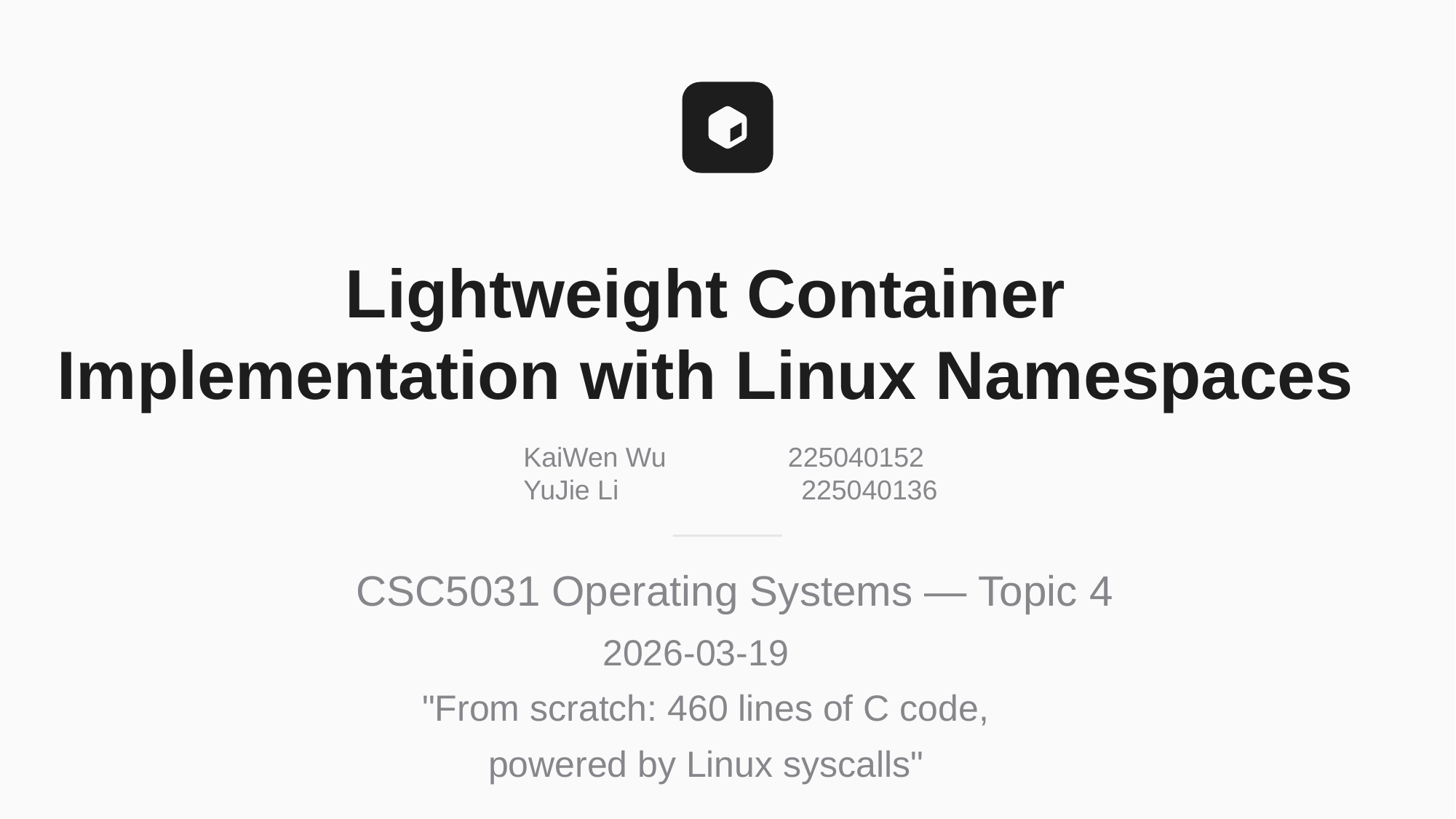

Lightweight Container
Implementation with Linux Namespaces
KaiWen Wu                225040152
YuJie Li                        225040136

CSC5031 Operating Systems — Topic 4

2026-03-19
"From scratch: 460 lines of C code,
powered by Linux syscalls"